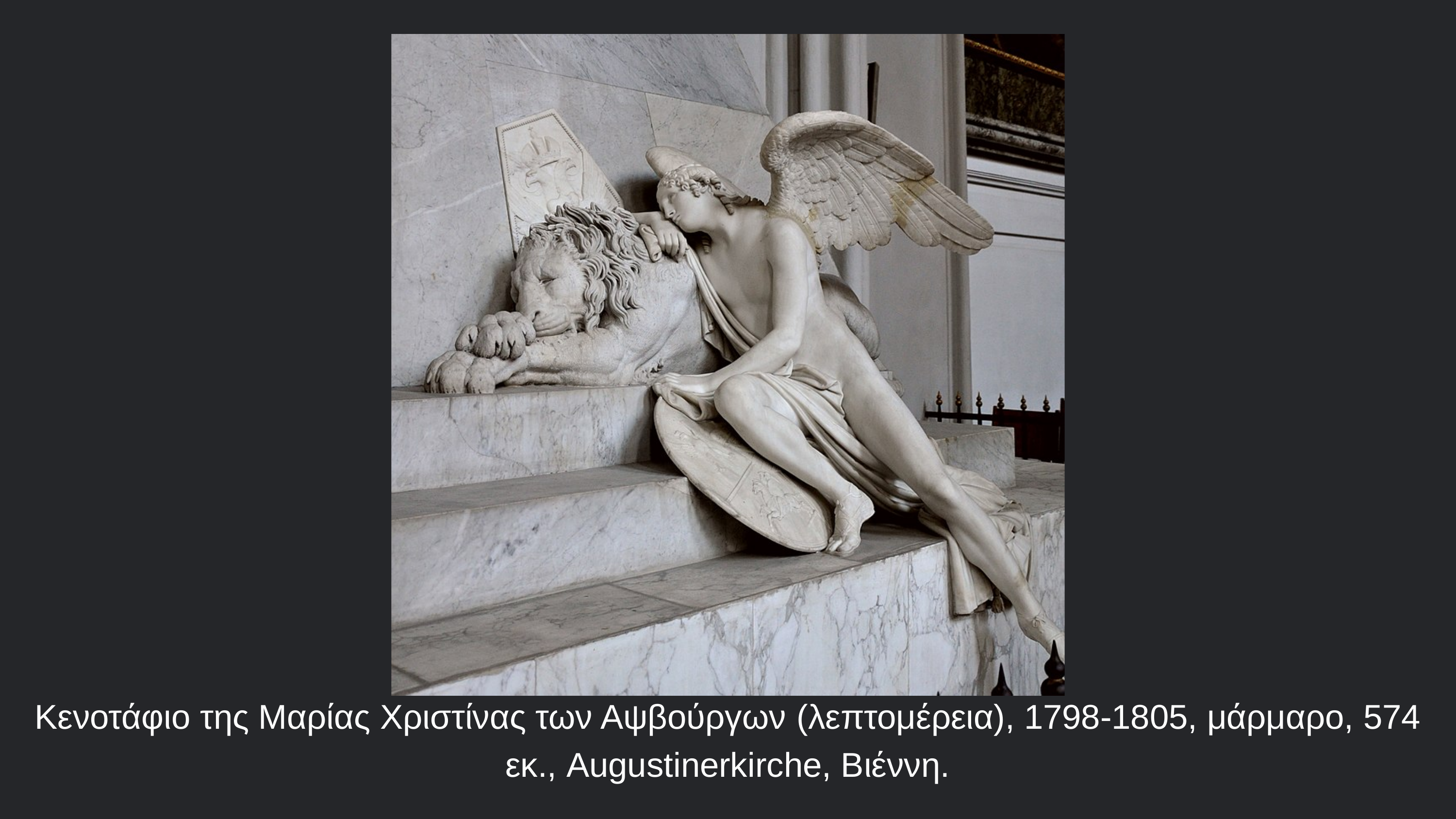

Κενοτάφιο της Μαρίας Χριστίνας των Αψβούργων (λεπτομέρεια), 1798-1805, μάρμαρο, 574 εκ., Augustinerkirche, Βιέννη.